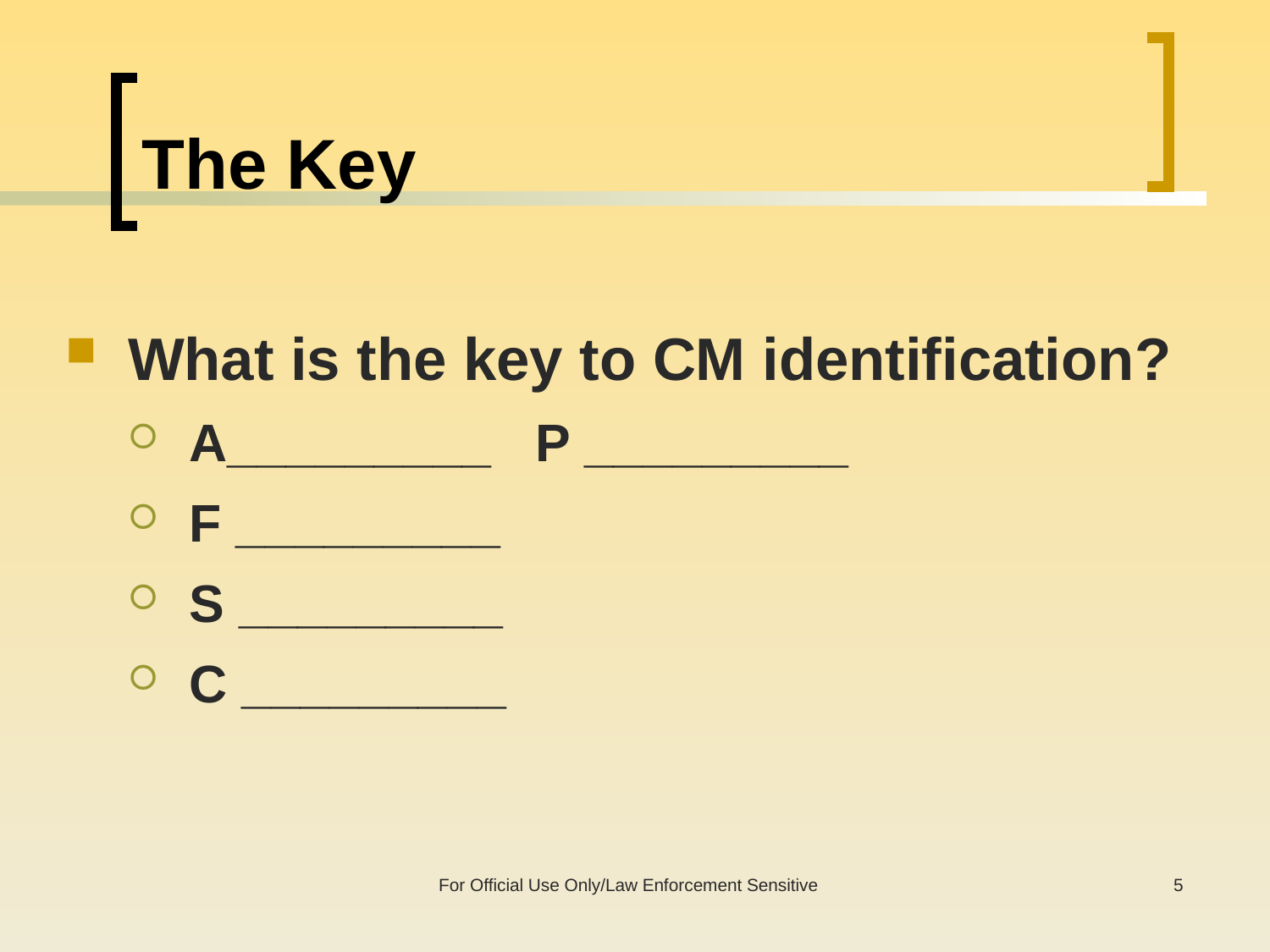

# The Key
What is the key to CM identification?
A_________   P _________
F _________
S _________
C _________
For Official Use Only/Law Enforcement Sensitive

5